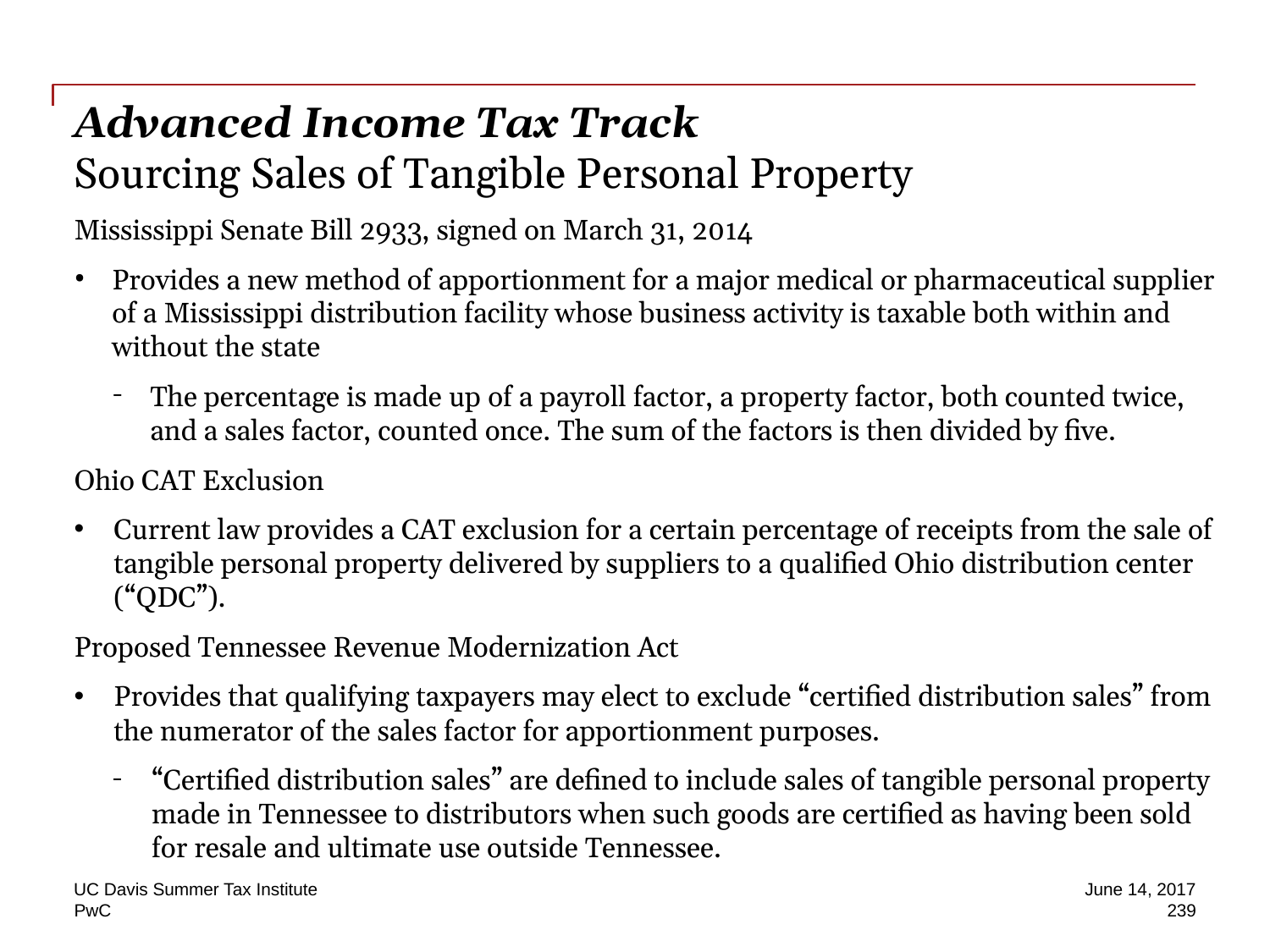

# Advanced Income Tax Track Sourcing Sales of Tangible Personal Property
Mississippi Senate Bill 2933, signed on March 31, 2014
Provides a new method of apportionment for a major medical or pharmaceutical supplier of a Mississippi distribution facility whose business activity is taxable both within and without the state
The percentage is made up of a payroll factor, a property factor, both counted twice, and a sales factor, counted once. The sum of the factors is then divided by five.
Ohio CAT Exclusion
Current law provides a CAT exclusion for a certain percentage of receipts from the sale of tangible personal property delivered by suppliers to a qualified Ohio distribution center (“QDC”).
Proposed Tennessee Revenue Modernization Act
Provides that qualifying taxpayers may elect to exclude “certified distribution sales” from the numerator of the sales factor for apportionment purposes.
“Certified distribution sales” are defined to include sales of tangible personal property made in Tennessee to distributors when such goods are certified as having been sold for resale and ultimate use outside Tennessee.

UC Davis Summer Tax Institute
June 14, 2017
239